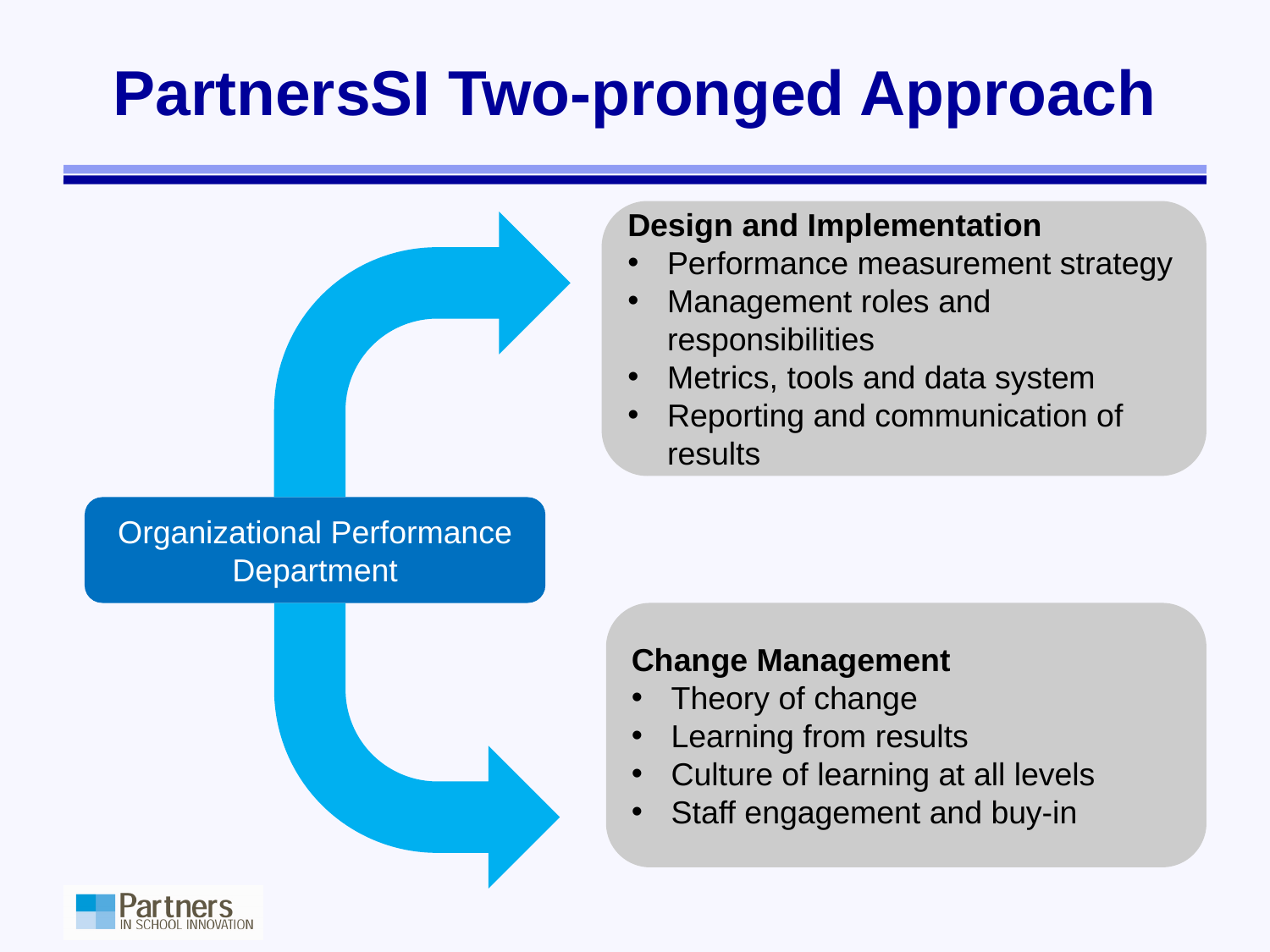

# PartnersSI Two-pronged Approach

Design and Implementation
Performance measurement strategy
Management roles and responsibilities
Metrics, tools and data system
Reporting and communication of results

Organizational Performance Department

Change Management
Theory of change
Learning from results
Culture of learning at all levels
Staff engagement and buy-in